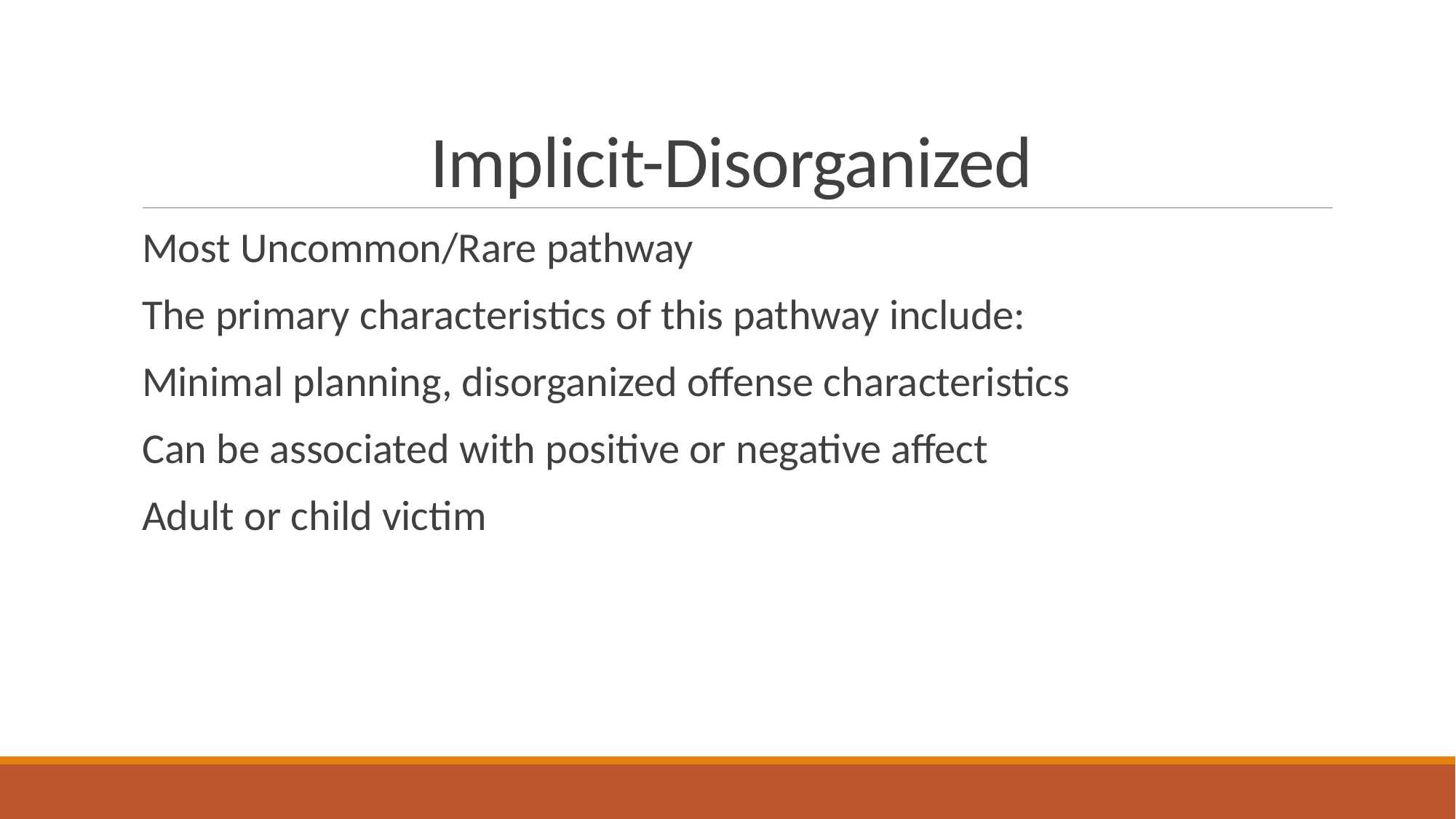

# Implicit-Disorganized
Most Uncommon/Rare pathway
The primary characteristics of this pathway include:
Minimal planning, disorganized offense characteristics
Can be associated with positive or negative affect
Adult or child victim